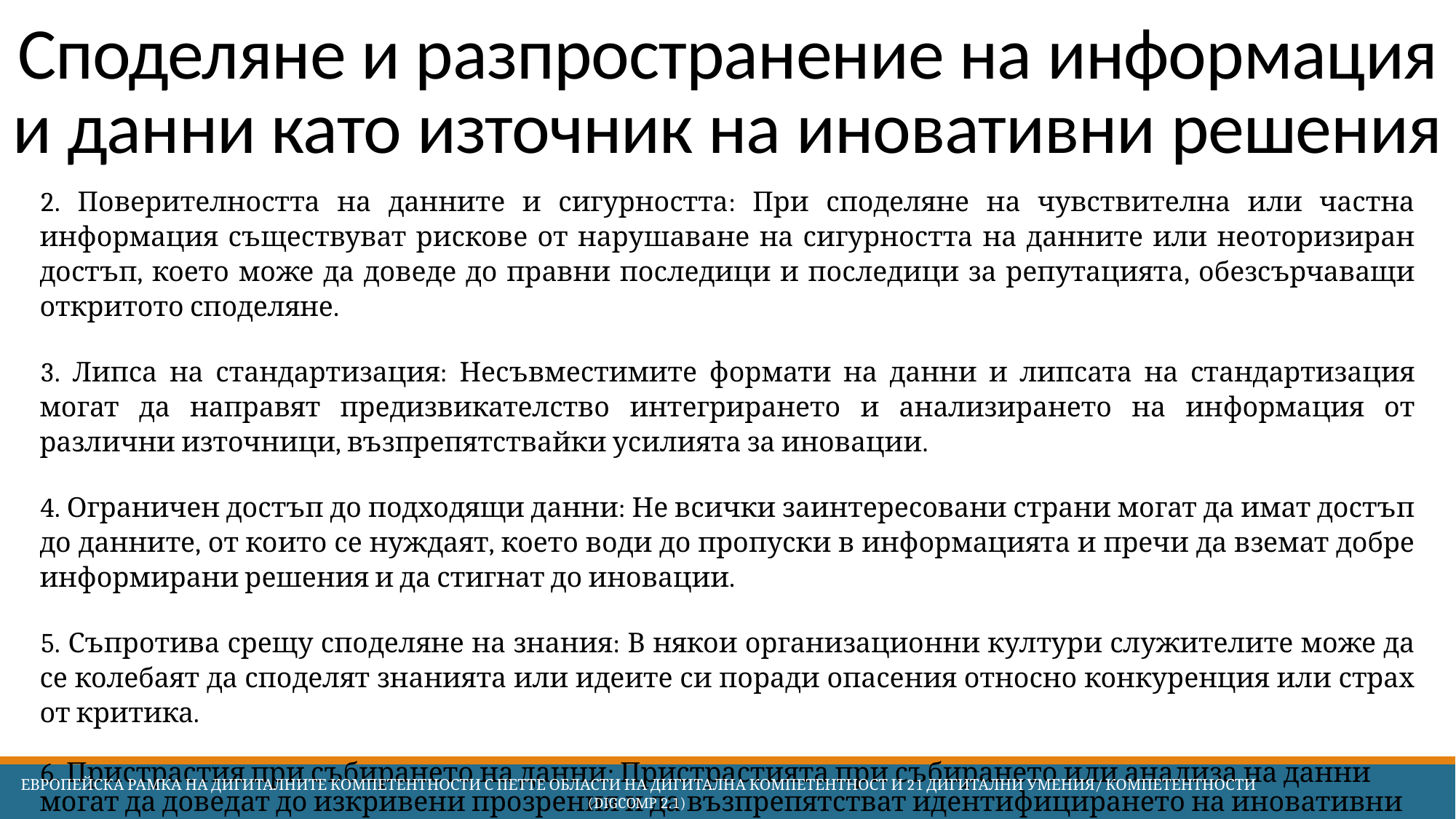

# Споделяне и разпространение на информация и данни като източник на иновативни решения
2. Поверителността на данните и сигурността: При споделяне на чувствителна или частна информация съществуват рискове от нарушаване на сигурността на данните или неоторизиран достъп, което може да доведе до правни последици и последици за репутацията, обезсърчаващи откритото споделяне.
3. Липса на стандартизация: Несъвместимите формати на данни и липсата на стандартизация могат да направят предизвикателство интегрирането и анализирането на информация от различни източници, възпрепятствайки усилията за иновации.
4. Ограничен достъп до подходящи данни: Не всички заинтересовани страни могат да имат достъп до данните, от които се нуждаят, което води до пропуски в информацията и пречи да вземат добре информирани решения и да стигнат до иновации.
5. Съпротива срещу споделяне на знания: В някои организационни култури служителите може да се колебаят да споделят знанията или идеите си поради опасения относно конкуренция или страх от критика.
6. Пристрастия при събирането на данни: Пристрастията при събирането или анализа на данни могат да доведат до изкривени прозрения и да възпрепятстват идентифицирането на иновативни възможности.
 Европейска Рамка на дигиталните компетентности с петте области на дигитална компетентност и 21 дигитални умения/ компетентности (DigComp 2.1)